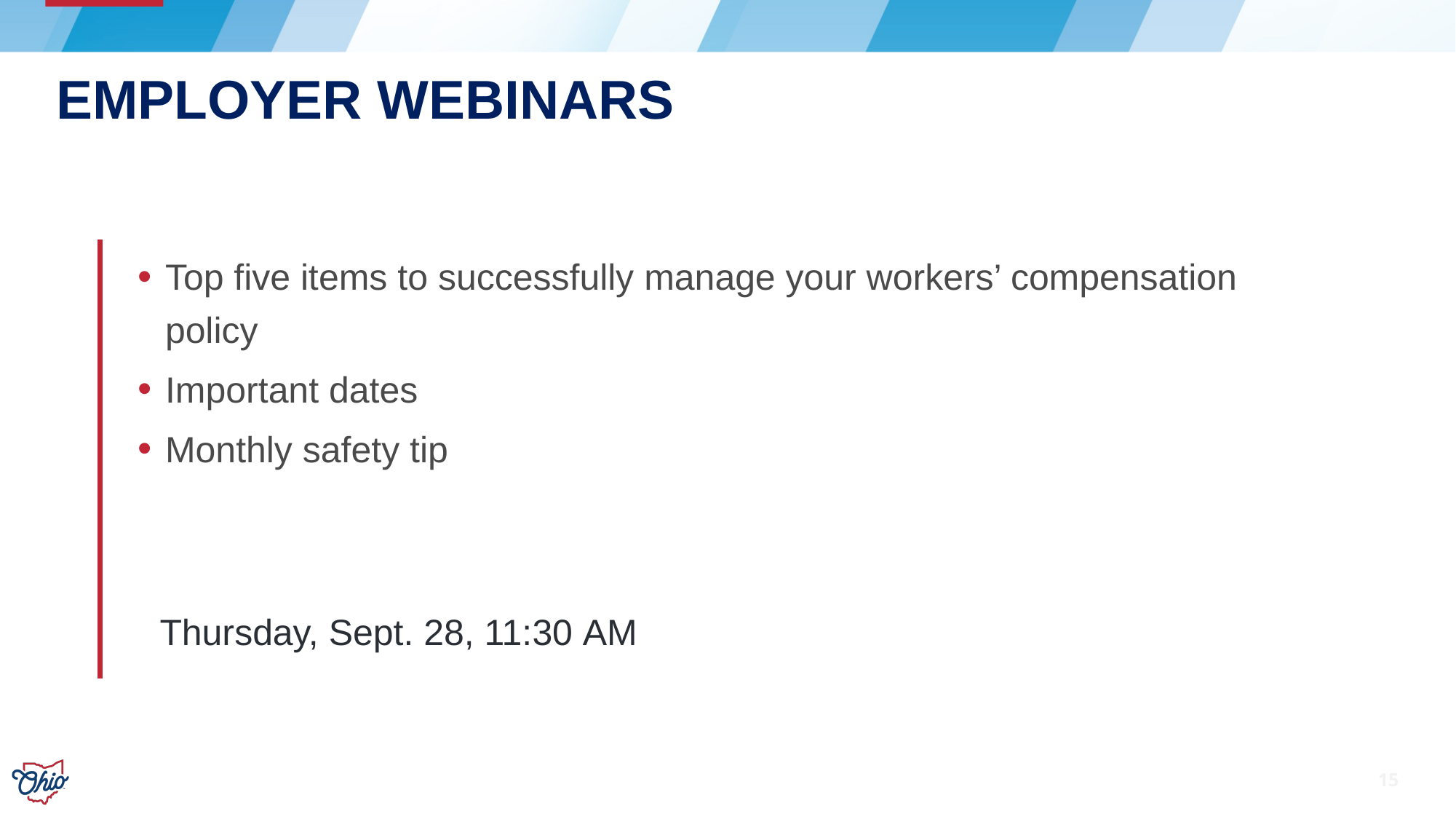

# Employer Webinars
Top five items to successfully manage your workers’ compensation policy
Important dates
Monthly safety tip
Thursday, Sept. 28, 11:30 AM
15